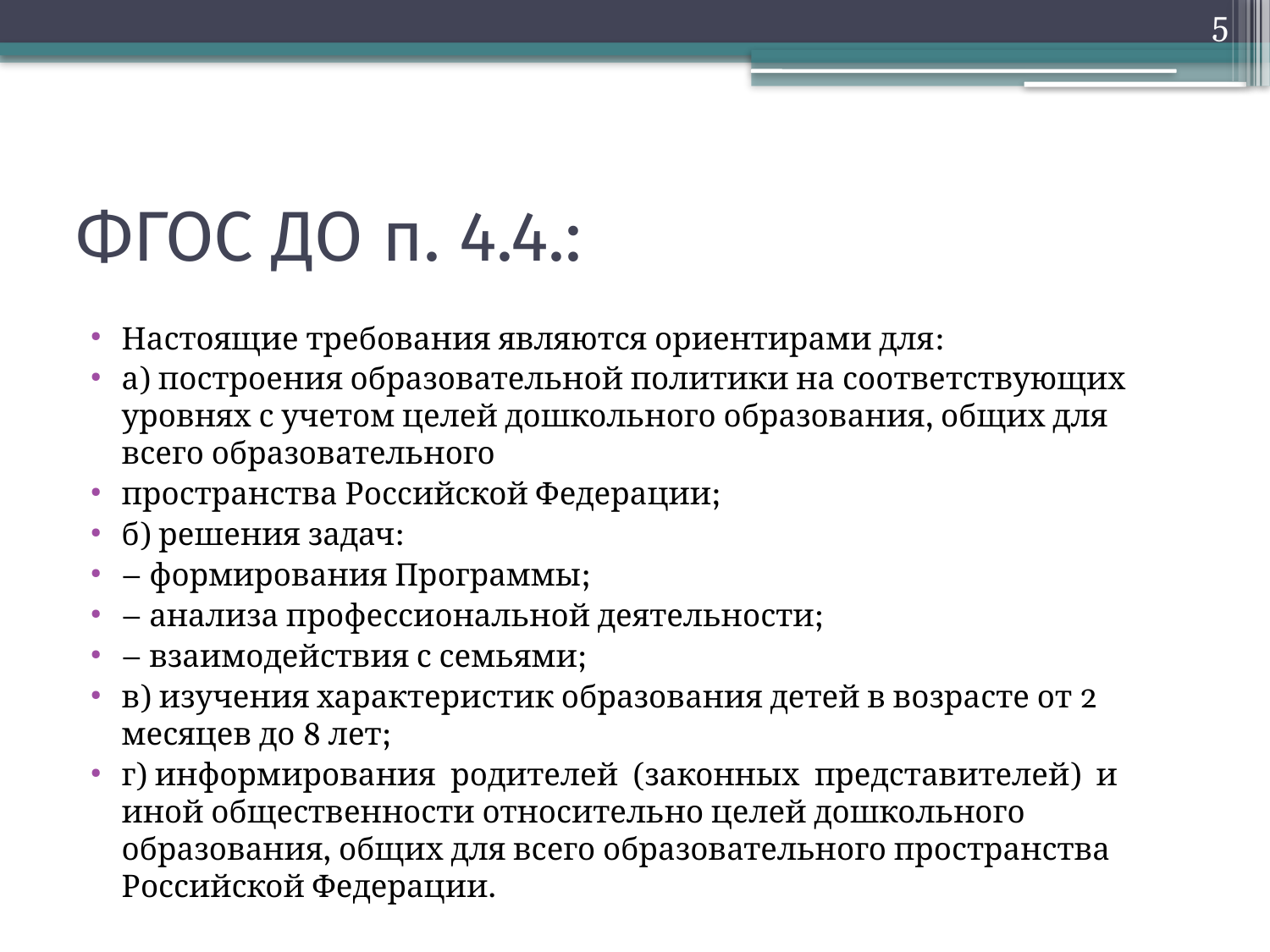

5
# ФГОС ДО п. 4.4.:
Настоящие требования являются ориентирами для:
а) построения образовательной политики на соответствующих уровнях с учетом целей дошкольного образования, общих для всего образовательного
пространства Российской Федерации;
б) решения задач:
– формирования Программы;
– анализа профессиональной деятельности;
– взаимодействия с семьями;
в) изучения характеристик образования детей в возрасте от 2 месяцев до 8 лет;
г) информирования  родителей  (законных  представителей)  и  иной общественности относительно целей дошкольного образования, общих для всего образовательного пространства Российской Федерации.